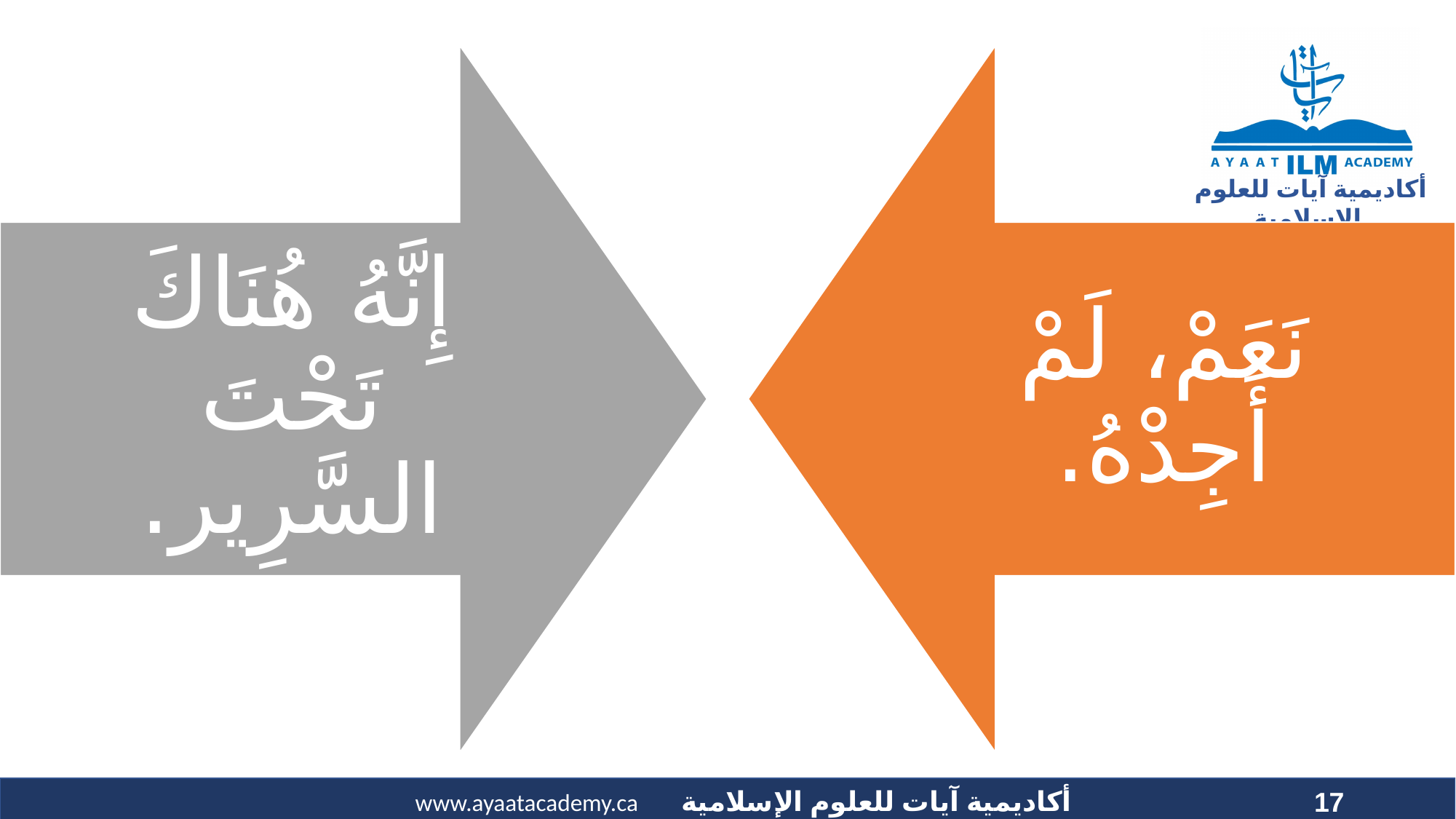

نَعَمْ، لَمْ أَجِدْهُ.
إِنَّهُ هُنَاكَ تَحْتَ السَّرِير.
17